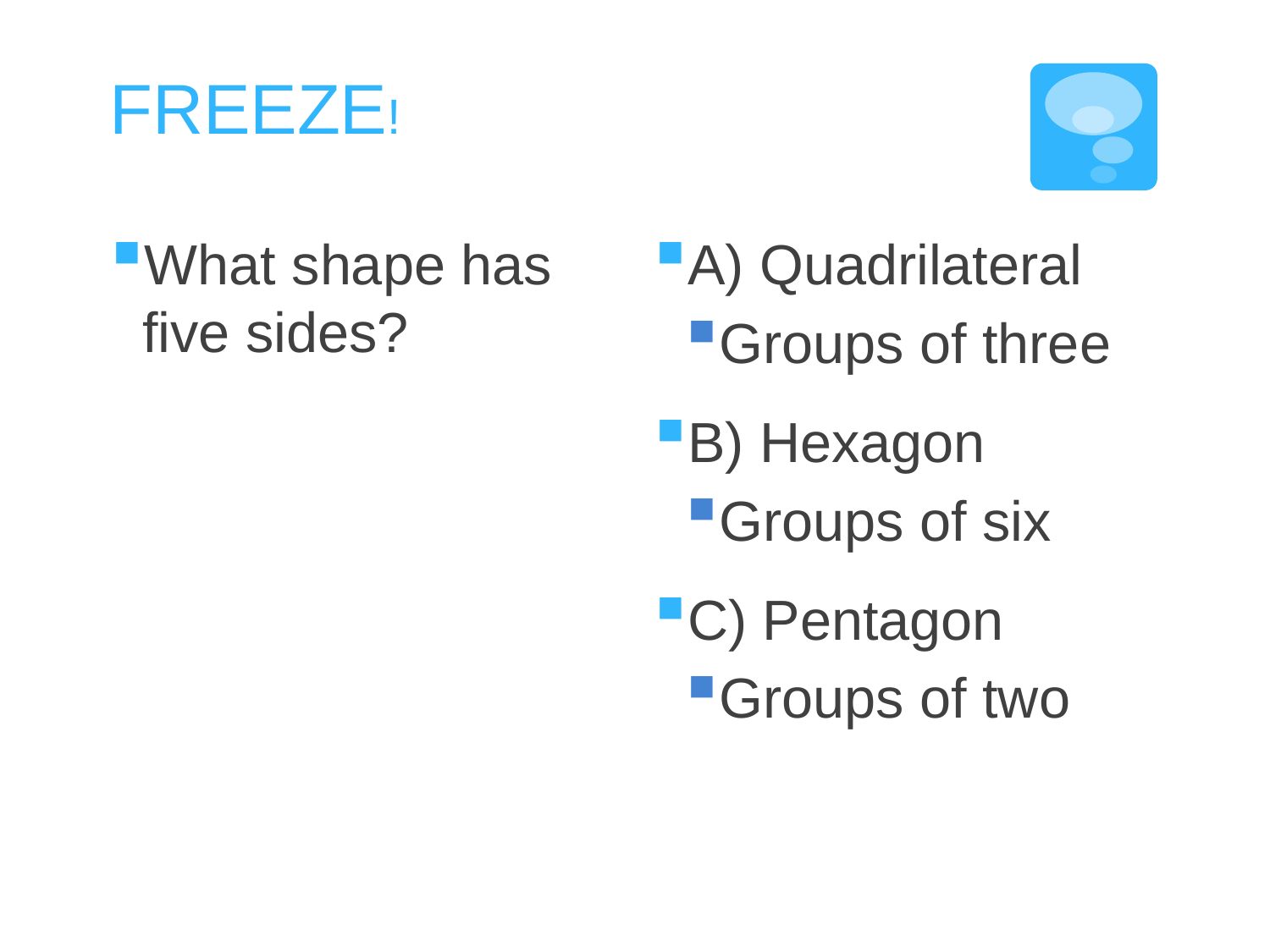

# FREEZE!
What shape has five sides?
A) Quadrilateral
Groups of three
B) Hexagon
Groups of six
C) Pentagon
Groups of two